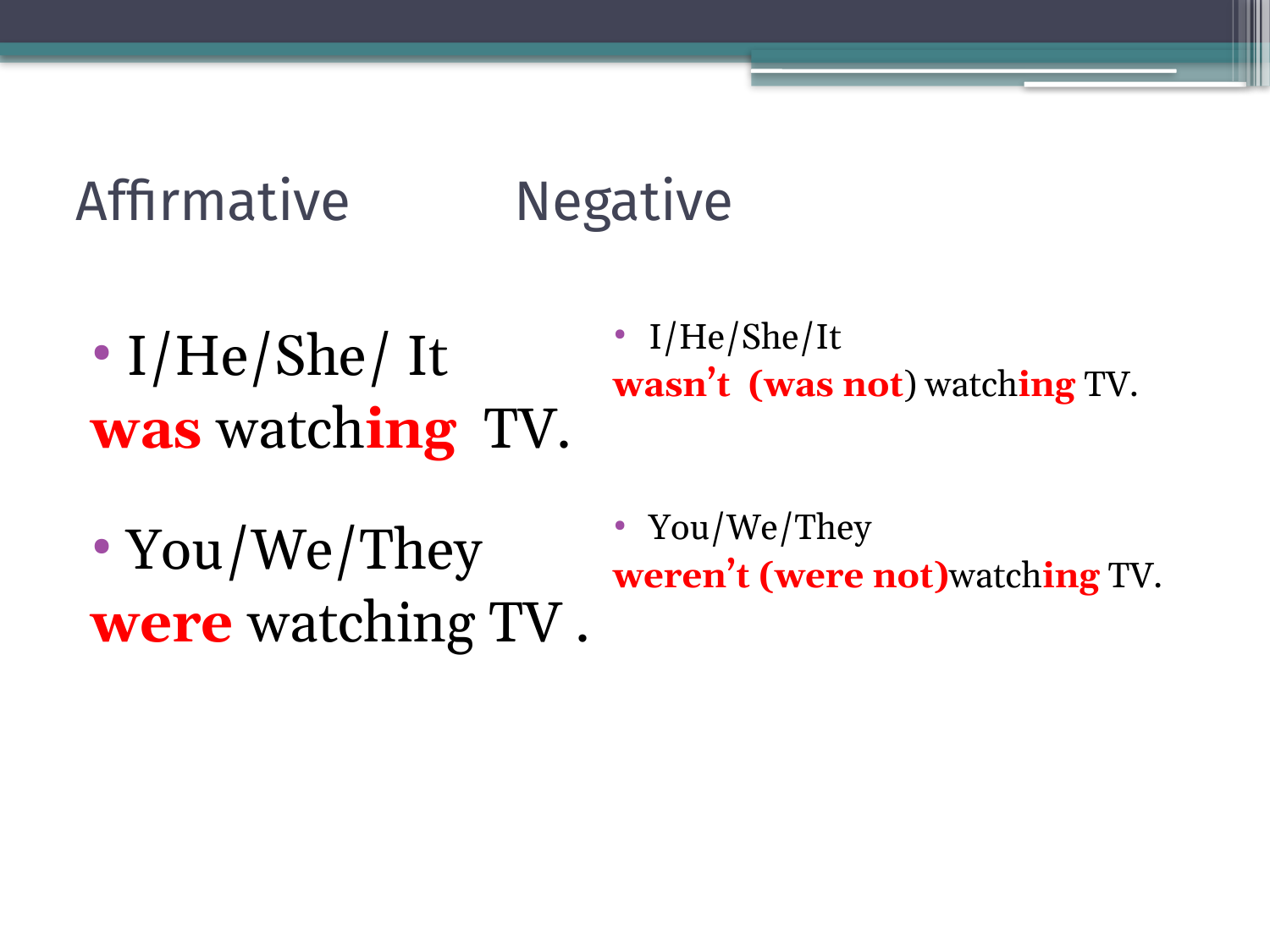

# Affirmative           Negative
I/He/She/It
wasn’t  (was not) watching TV.

You/We/They
weren’t (were not)watching TV.
I/He/She/ It
was watching  TV.

You/We/They
were watching TV .